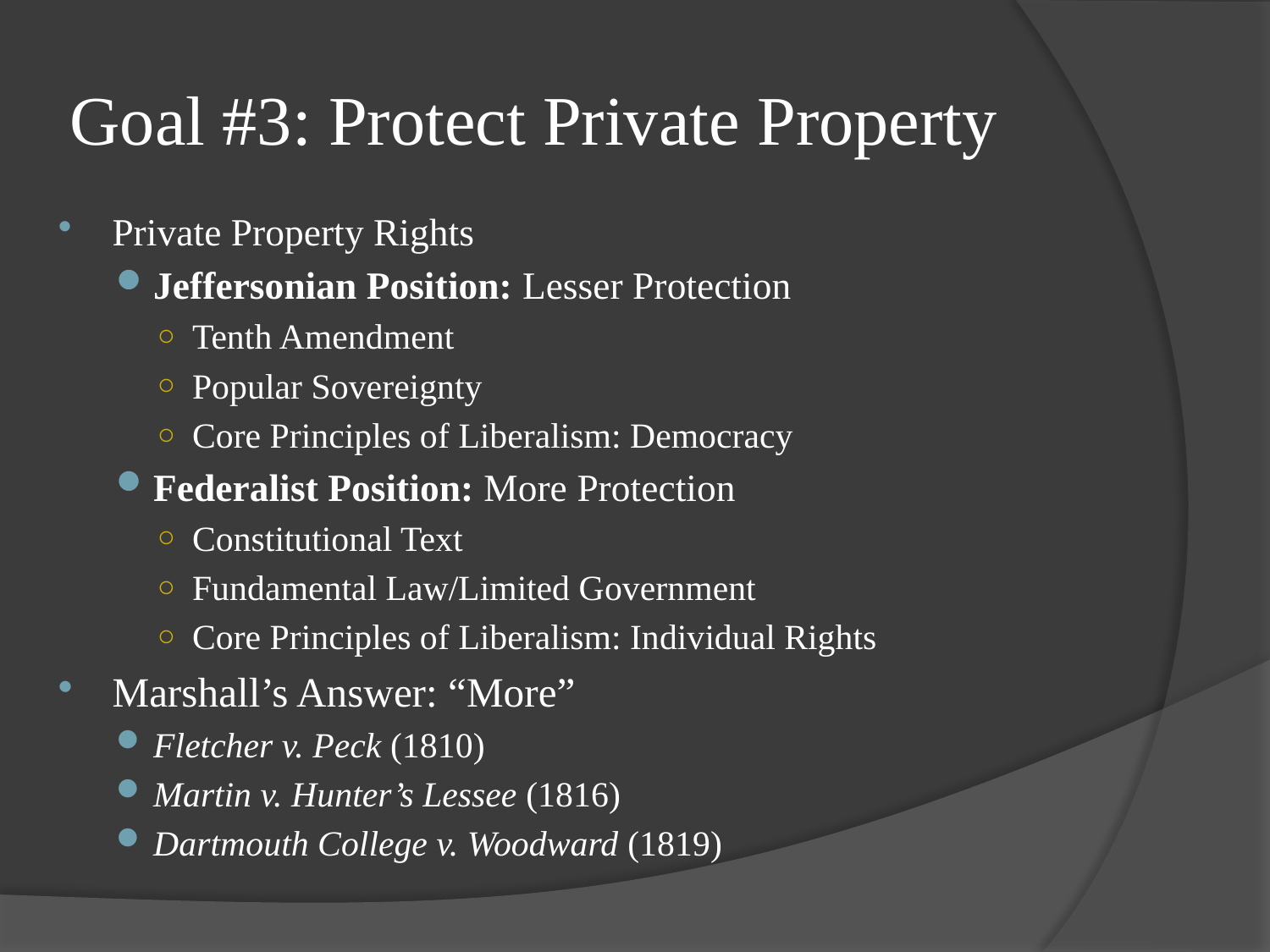

# Goal #3: Protect Private Property

Private Property Rights
Jeffersonian Position: Lesser Protection
Tenth Amendment
Popular Sovereignty
Core Principles of Liberalism: Democracy
Federalist Position: More Protection
Constitutional Text
Fundamental Law/Limited Government
Core Principles of Liberalism: Individual Rights
Marshall’s Answer: “More”
Fletcher v. Peck (1810)
Martin v. Hunter’s Lessee (1816)
Dartmouth College v. Woodward (1819)